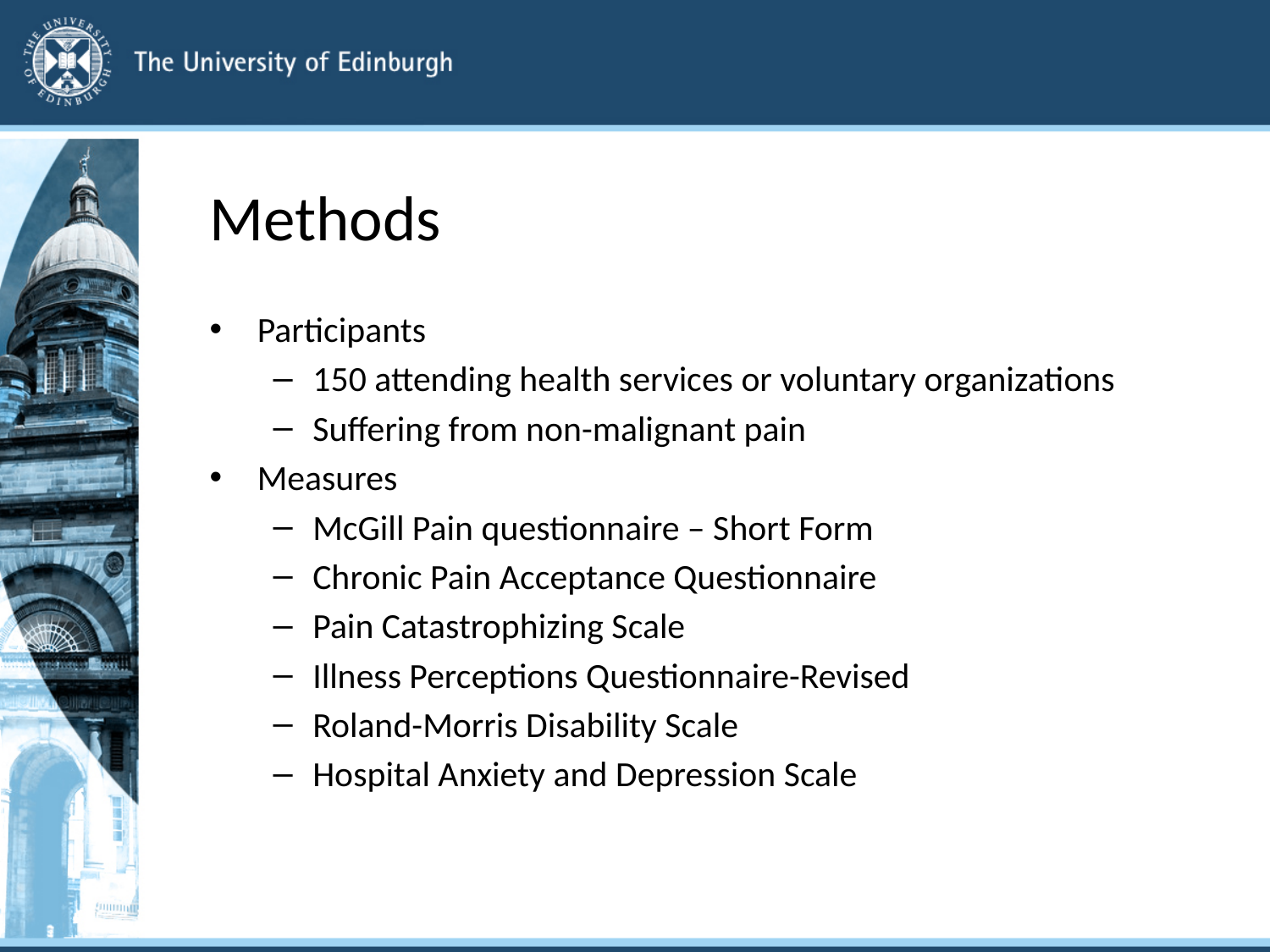

# Methods
Participants
150 attending health services or voluntary organizations
Suffering from non-malignant pain
Measures
McGill Pain questionnaire – Short Form
Chronic Pain Acceptance Questionnaire
Pain Catastrophizing Scale
Illness Perceptions Questionnaire-Revised
Roland-Morris Disability Scale
Hospital Anxiety and Depression Scale